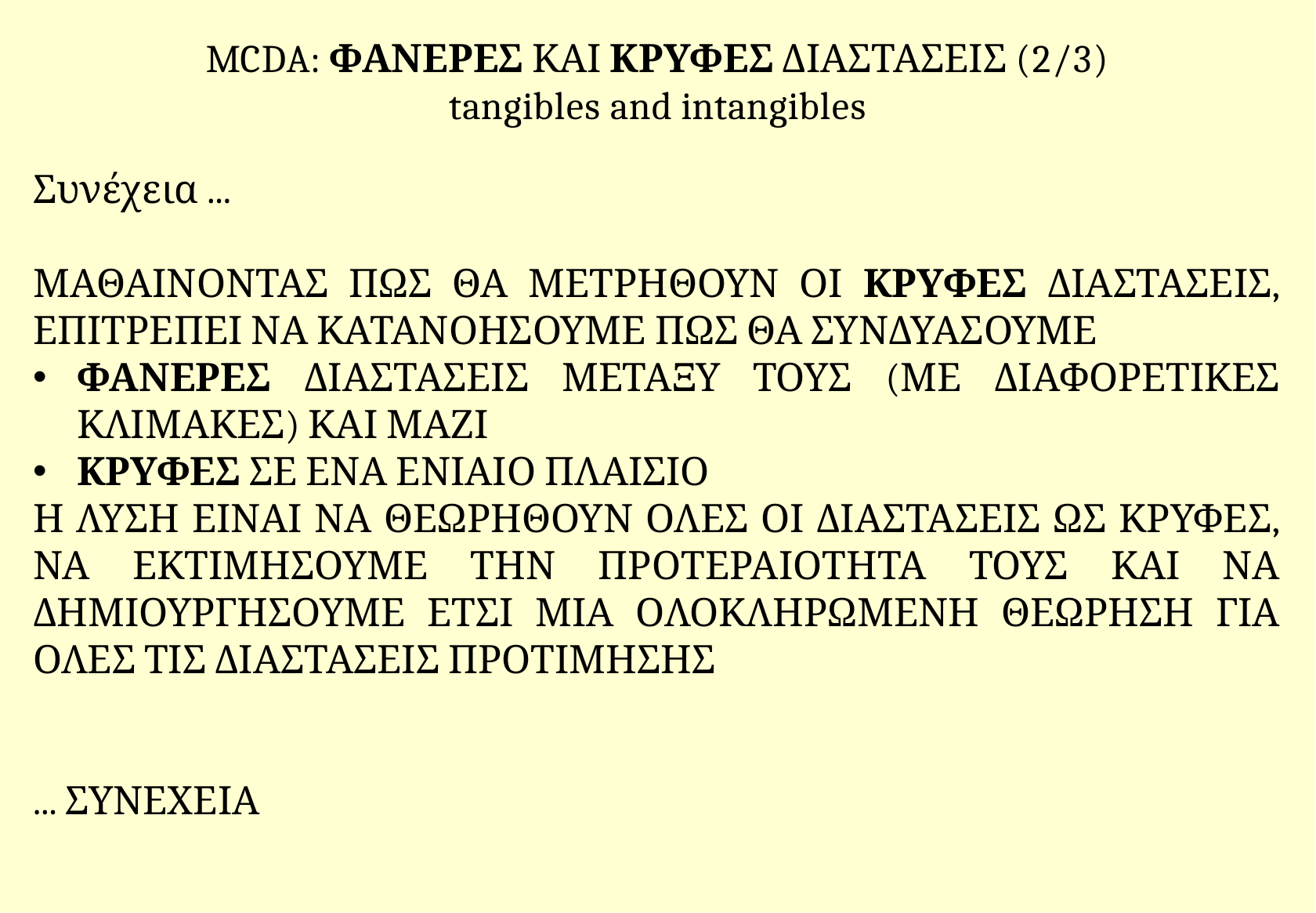

# MCDA: ΦΑΝΕΡΕΣ ΚΑΙ ΚΡΥΦΕΣ ΔΙΑΣΤΑΣΕΙΣ (2/3) tangibles and intangibles
Συνέχεια ...

ΜΑΘΑΙΝΟΝΤΑΣ ΠΩΣ ΘΑ ΜΕΤΡΗΘΟΥΝ ΟΙ ΚΡΥΦΕΣ ΔΙΑΣΤΑΣΕΙΣ, ΕΠΙΤΡΕΠΕΙ ΝΑ ΚΑΤΑΝΟΗΣΟΥΜΕ ΠΩΣ ΘΑ ΣΥΝΔΥΑΣΟΥΜΕ
ΦΑΝΕΡΕΣ ΔΙΑΣΤΑΣΕΙΣ ΜΕΤΑΞΥ ΤΟΥΣ (ΜΕ ΔΙΑΦΟΡΕΤΙΚΕΣ ΚΛΙΜΑΚΕΣ) ΚΑΙ ΜΑΖΙ
ΚΡΥΦΕΣ ΣΕ ΕΝΑ ΕΝΙΑΙΟ ΠΛΑΙΣΙΟ
Η ΛΥΣΗ ΕΙΝΑΙ ΝΑ ΘΕΩΡΗΘΟΥΝ ΟΛΕΣ ΟΙ ΔΙΑΣΤΑΣΕΙΣ ΩΣ ΚΡΥΦΕΣ, ΝΑ ΕΚΤΙΜΗΣΟΥΜΕ ΤΗΝ ΠΡΟΤΕΡΑΙΟΤΗΤΑ ΤΟΥΣ ΚΑΙ ΝΑ ΔΗΜΙΟΥΡΓΗΣΟΥΜΕ ΕΤΣΙ ΜΙΑ ΟΛΟΚΛΗΡΩΜΕΝΗ ΘΕΩΡΗΣΗ ΓΙΑ ΟΛΕΣ ΤΙΣ ΔΙΑΣΤΑΣΕΙΣ ΠΡΟΤΙΜΗΣΗΣ

... ΣΥΝΕΧΕΙΑ